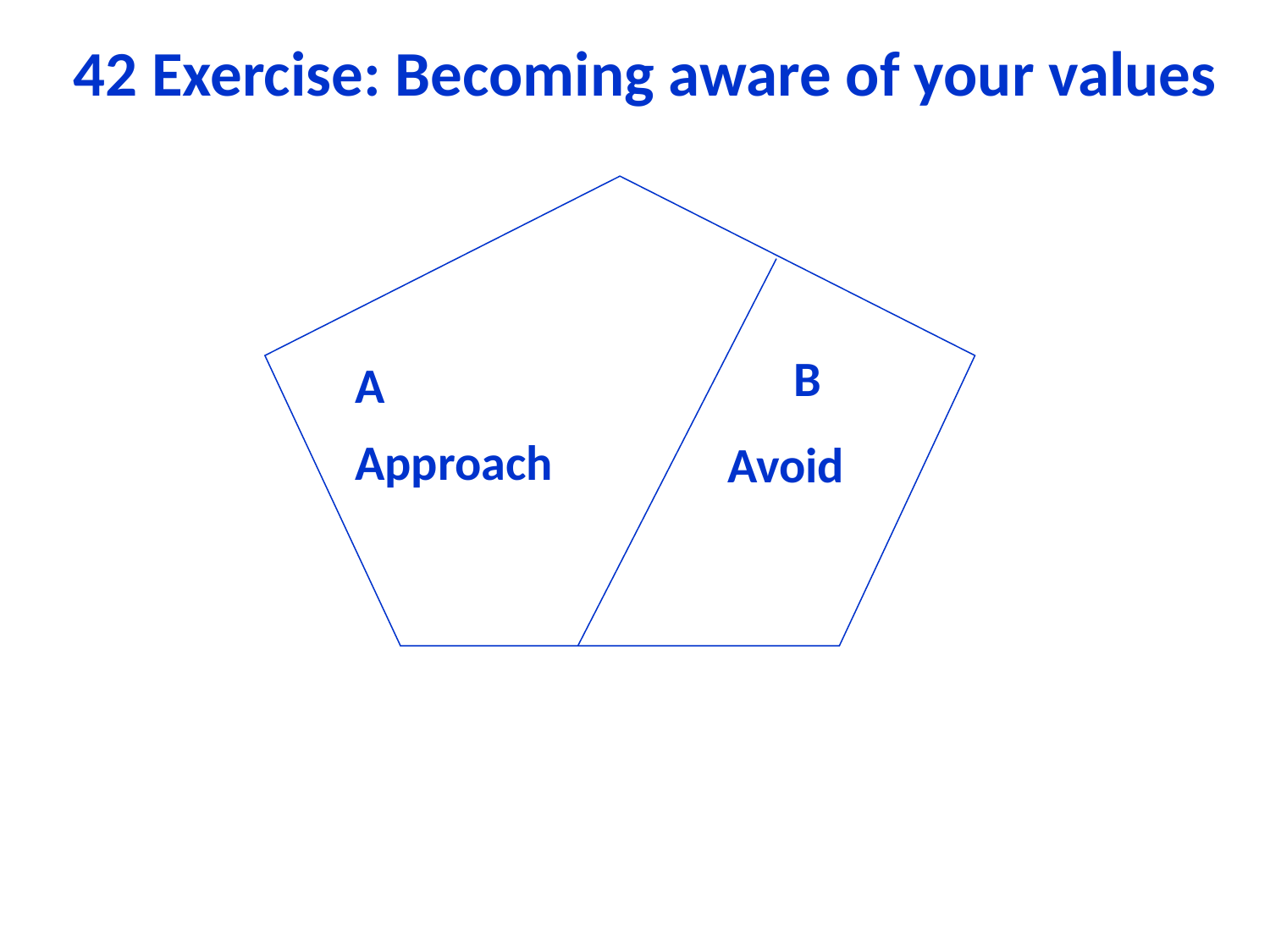

42 Exercise: Becoming aware of your values

B
A
Approach
Avoid